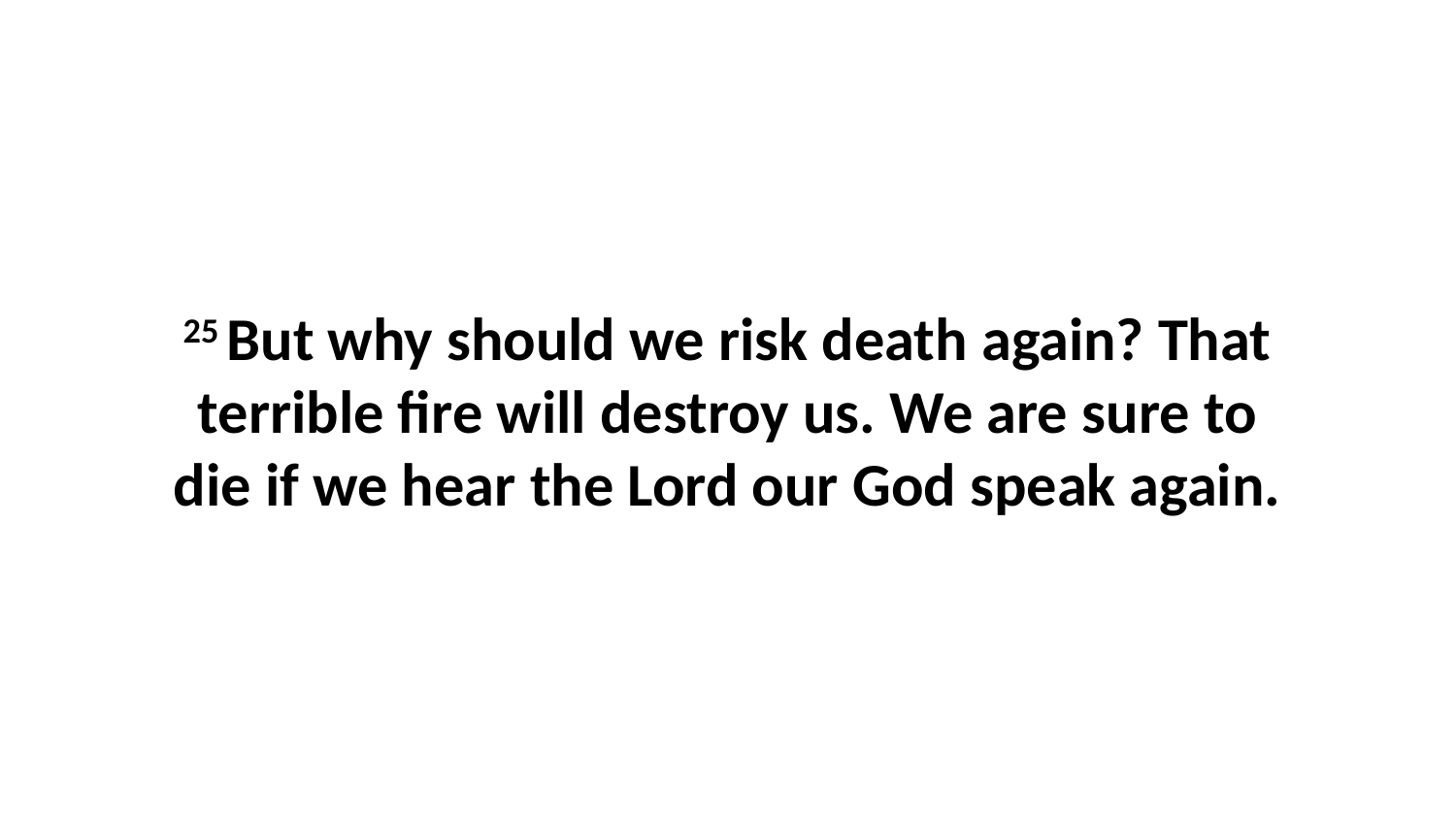

25 But why should we risk death again? That terrible fire will destroy us. We are sure to die if we hear the Lord our God speak again.